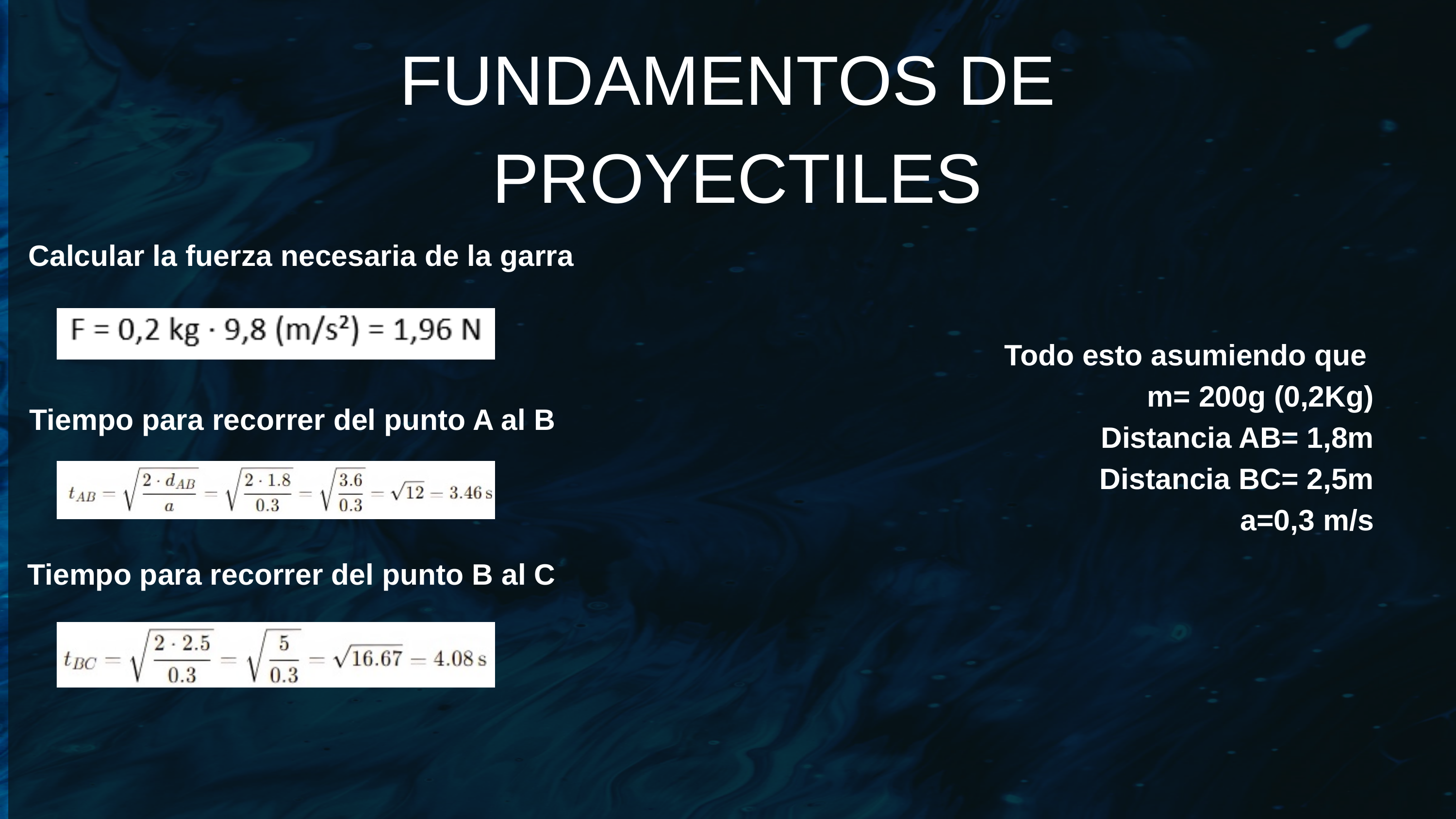

FUNDAMENTOS DE
 PROYECTILES
Calcular la fuerza necesaria de la garra

Todo esto asumiendo que
m= 200g (0,2Kg)
Distancia AB= 1,8m
Distancia BC= 2,5m
a=0,3 m/s
Tiempo para recorrer del punto A al B

Tiempo para recorrer del punto B al C